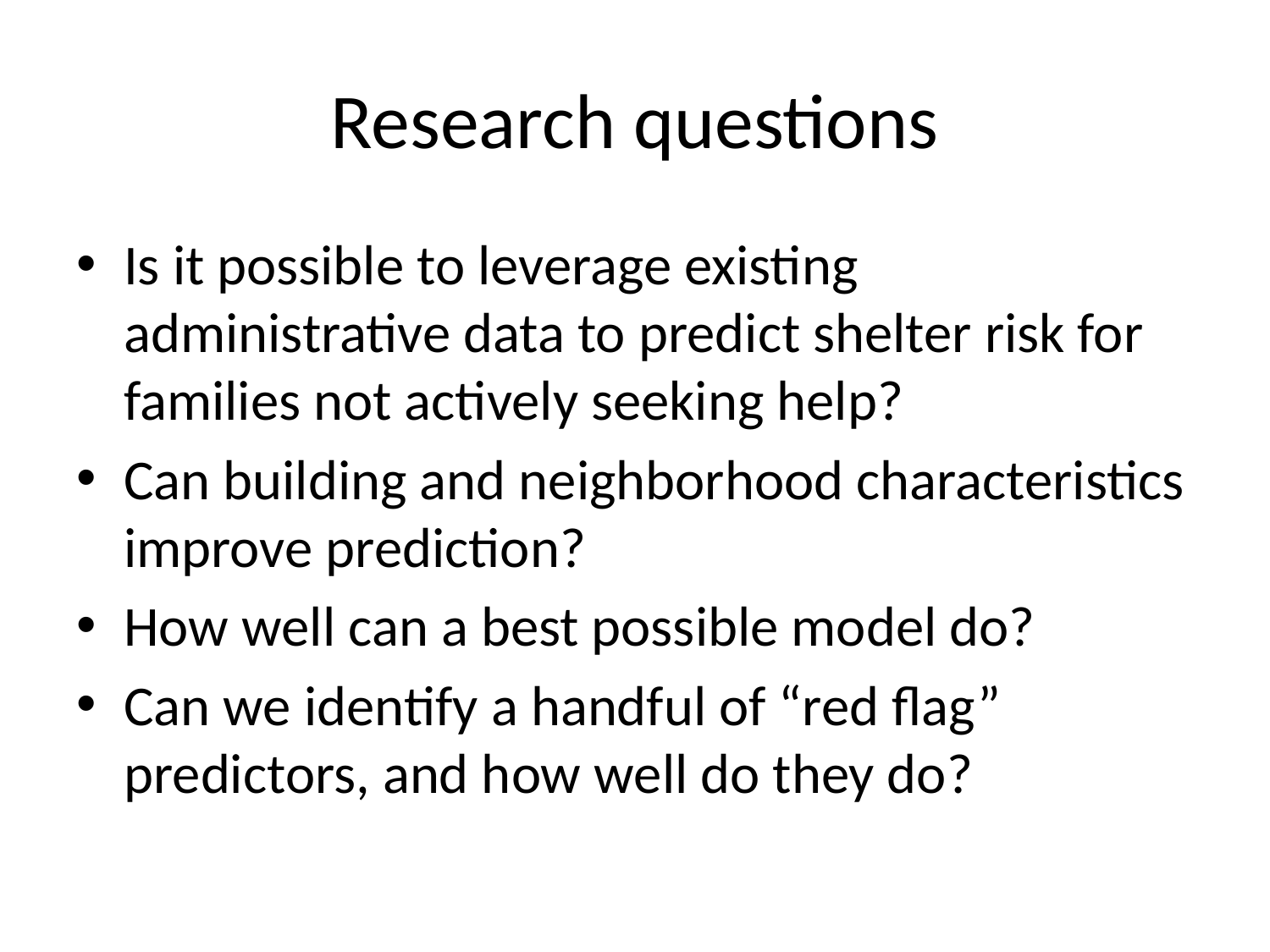

# Research questions
Is it possible to leverage existing administrative data to predict shelter risk for families not actively seeking help?
Can building and neighborhood characteristics improve prediction?
How well can a best possible model do?
Can we identify a handful of “red flag” predictors, and how well do they do?